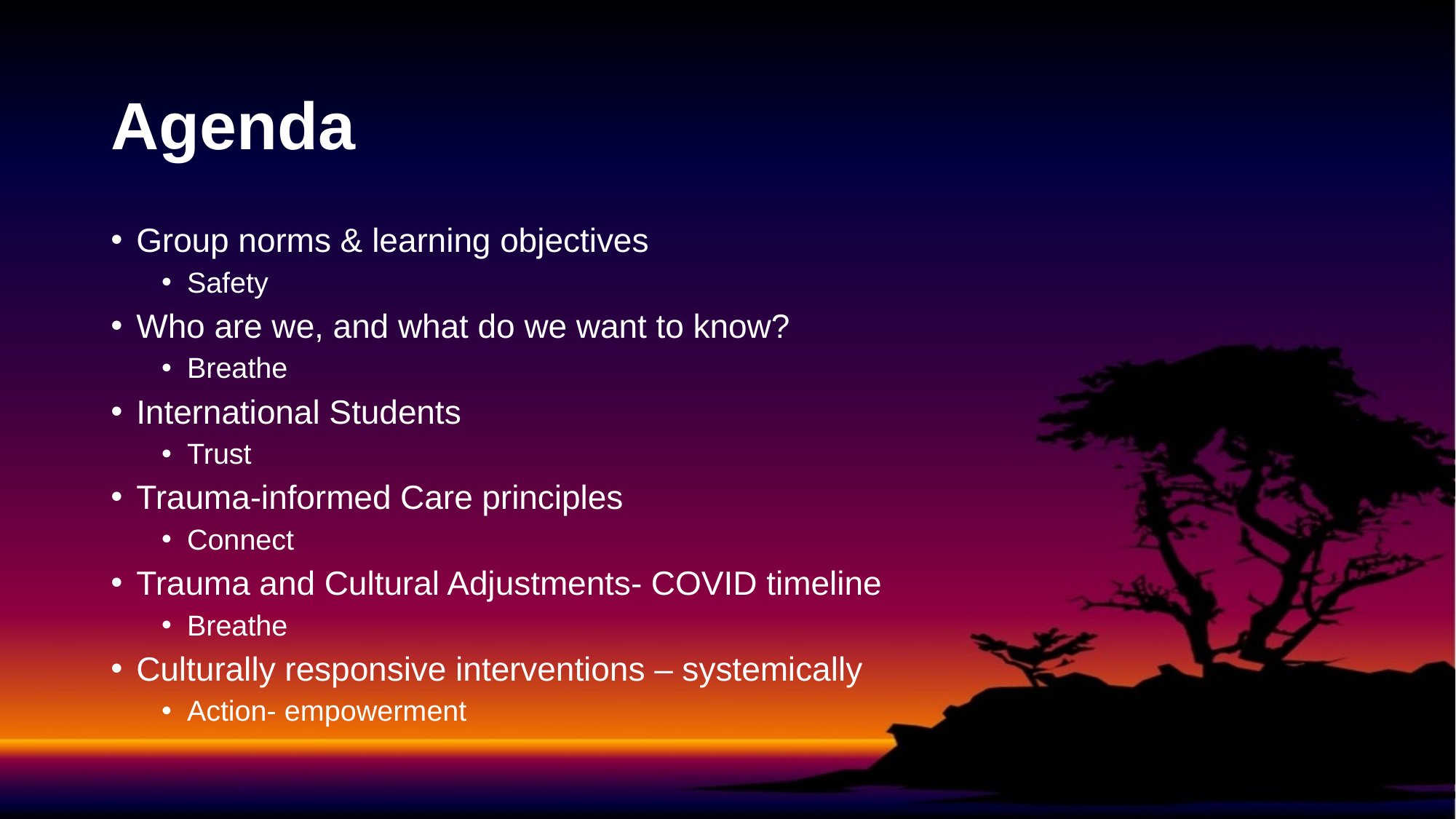

# Agenda
Group norms & learning objectives
Safety
Who are we, and what do we want to know?
Breathe
International Students
Trust
Trauma-informed Care principles
Connect
Trauma and Cultural Adjustments- COVID timeline
Breathe
Culturally responsive interventions – systemically
Action- empowerment